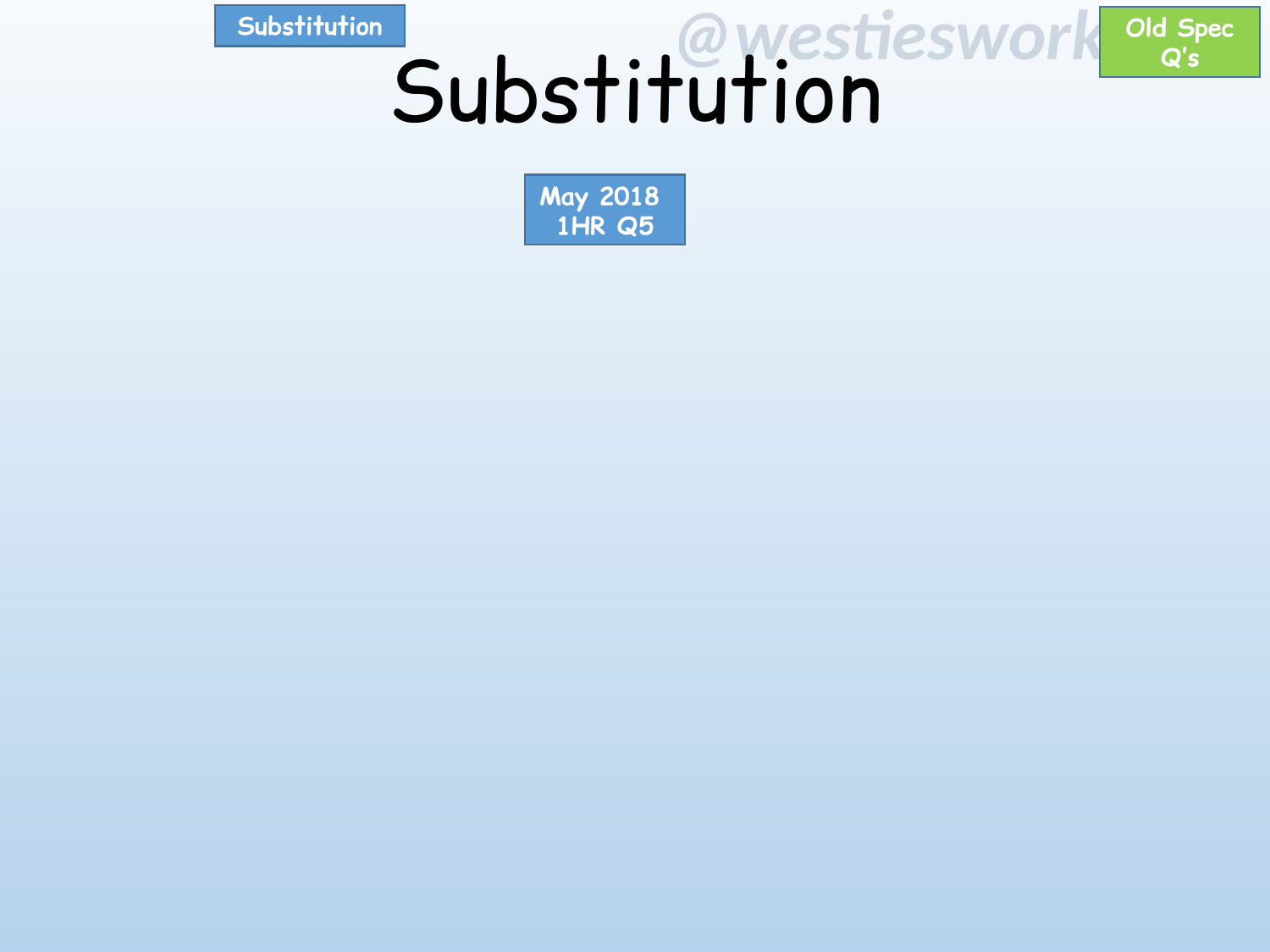

# Substitution
Substitution
Old Spec Q’s
May 2018  1HR Q5